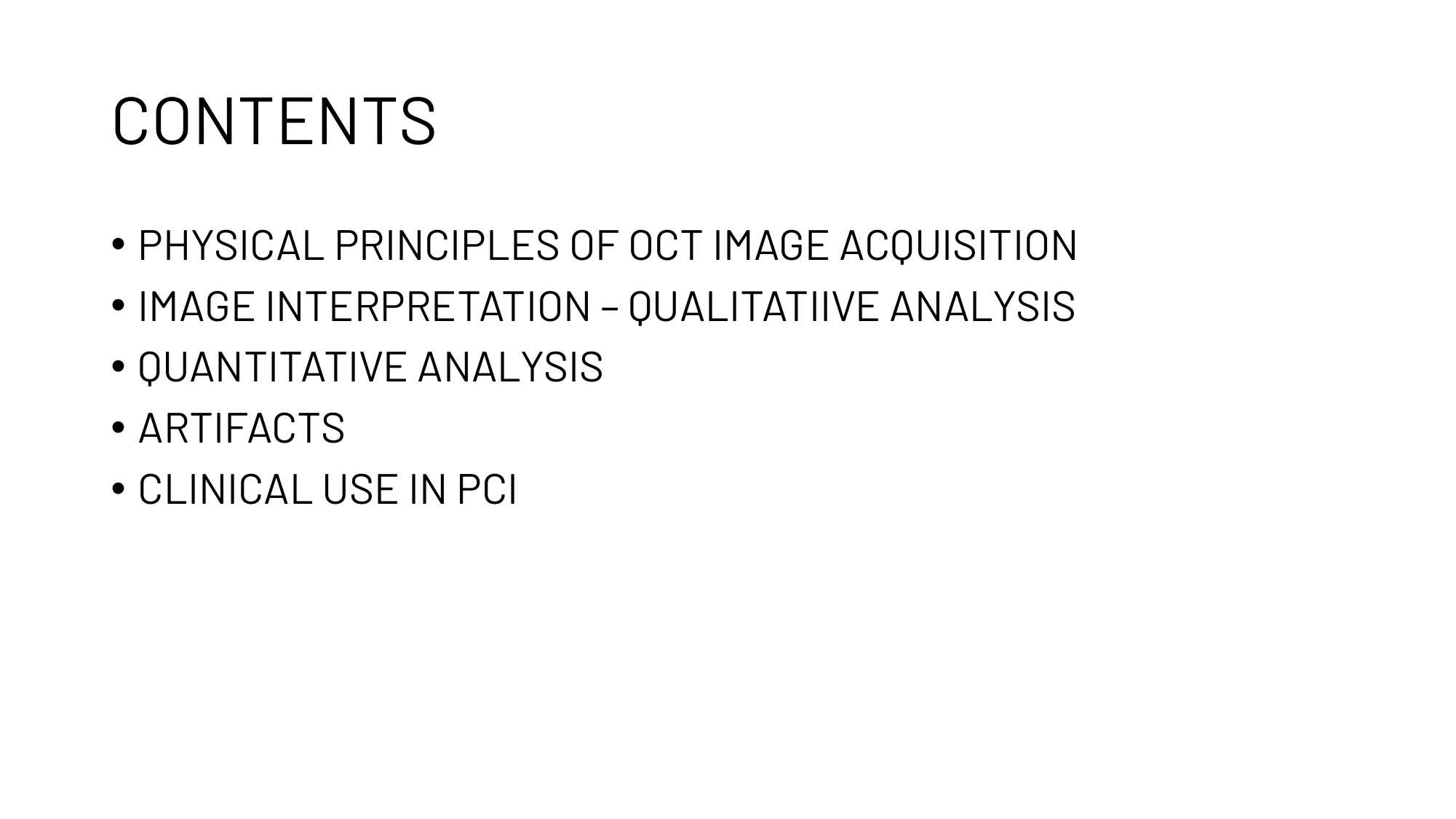

# CONTENTS
PHYSICAL PRINCIPLES OF OCT IMAGE ACQUISITION
IMAGE INTERPRETATION – QUALITATIIVE ANALYSIS
QUANTITATIVE ANALYSIS
ARTIFACTS
CLINICAL USE IN PCI